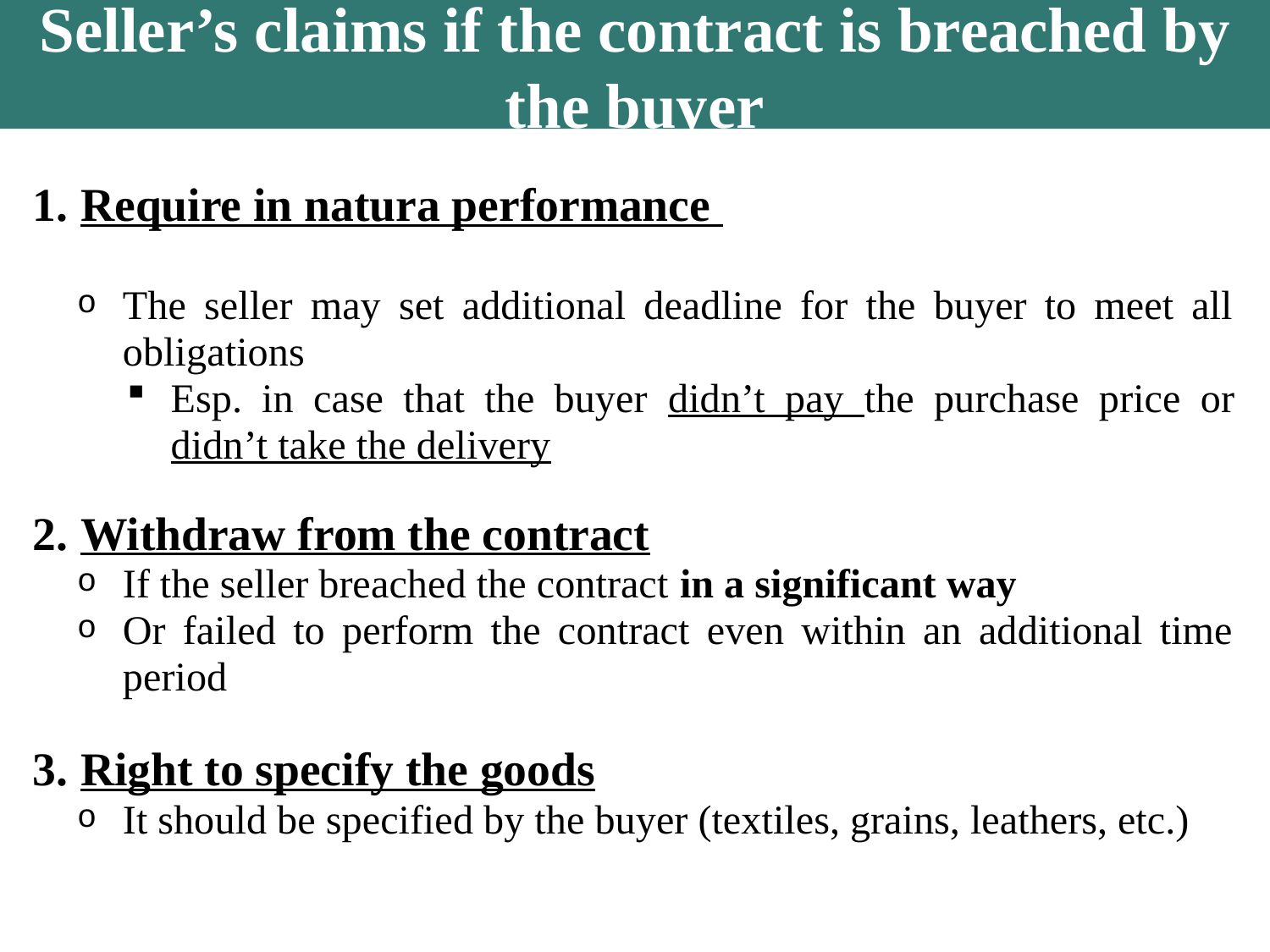

Seller’s claims if the contract is breached by the buyer
Require in natura performance

The seller may set additional deadline for the buyer to meet all obligations
Esp. in case that the buyer didn’t pay the purchase price or didn’t take the delivery

Withdraw from the contract
If the seller breached the contract in a significant way
Or failed to perform the contract even within an additional time period

Right to specify the goods
It should be specified by the buyer (textiles, grains, leathers, etc.)